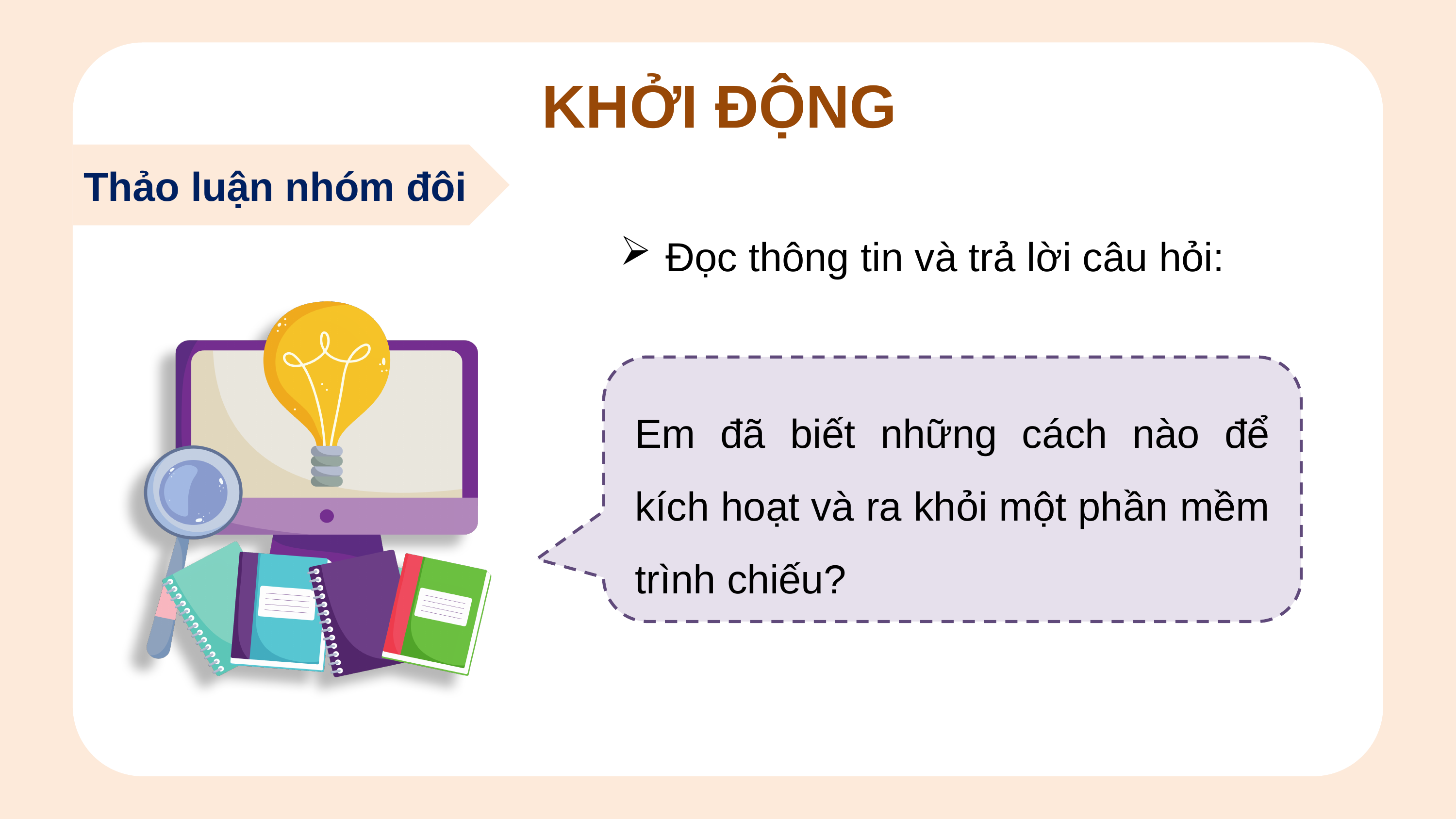

KHỞI ĐỘNG
Thảo luận nhóm đôi
Đọc thông tin và trả lời câu hỏi:

Em đã biết những cách nào để kích hoạt và ra khỏi một phần mềm trình chiếu?